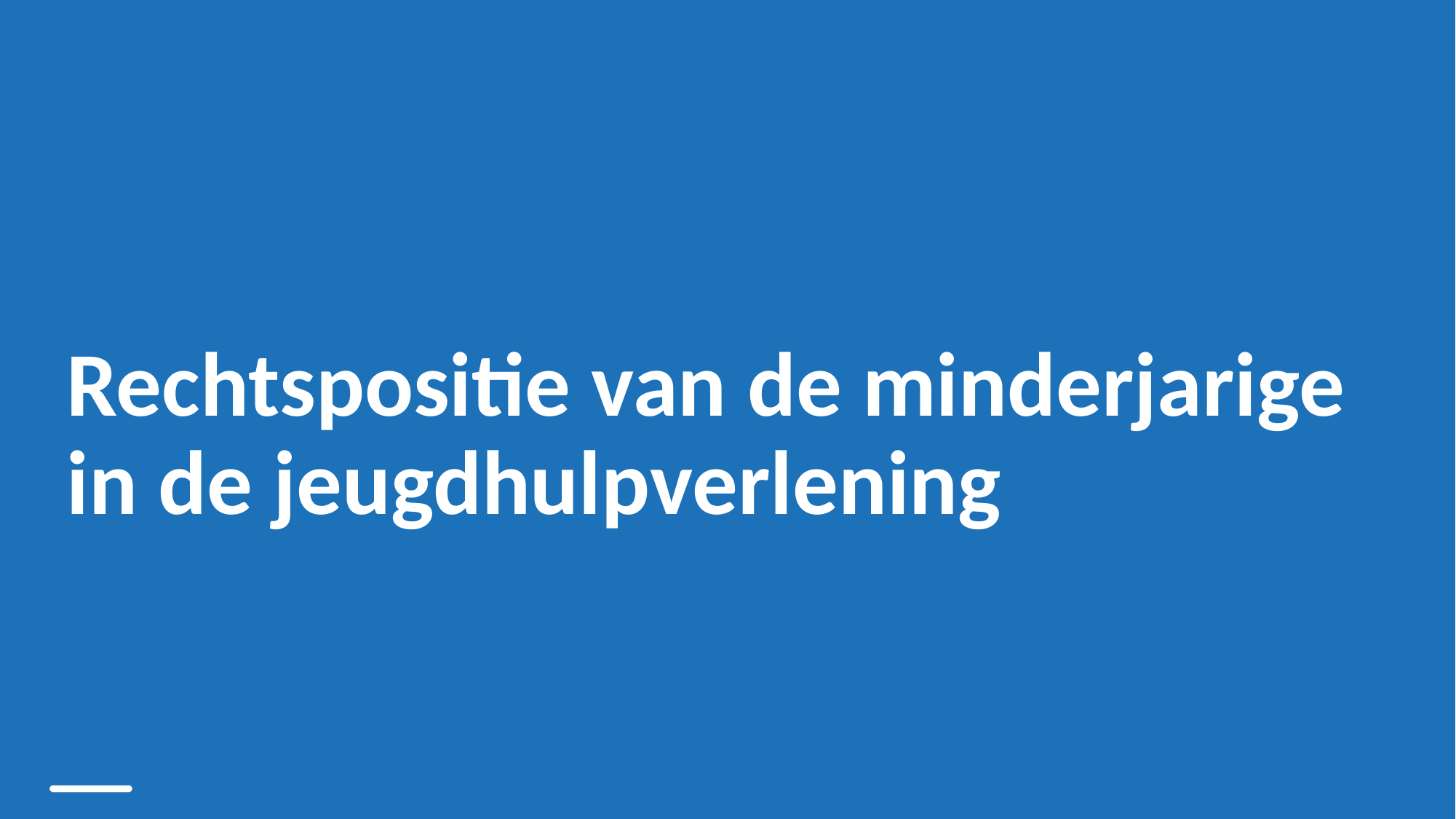

# Rechtspositie van de minderjarige in de jeugdhulpverlening